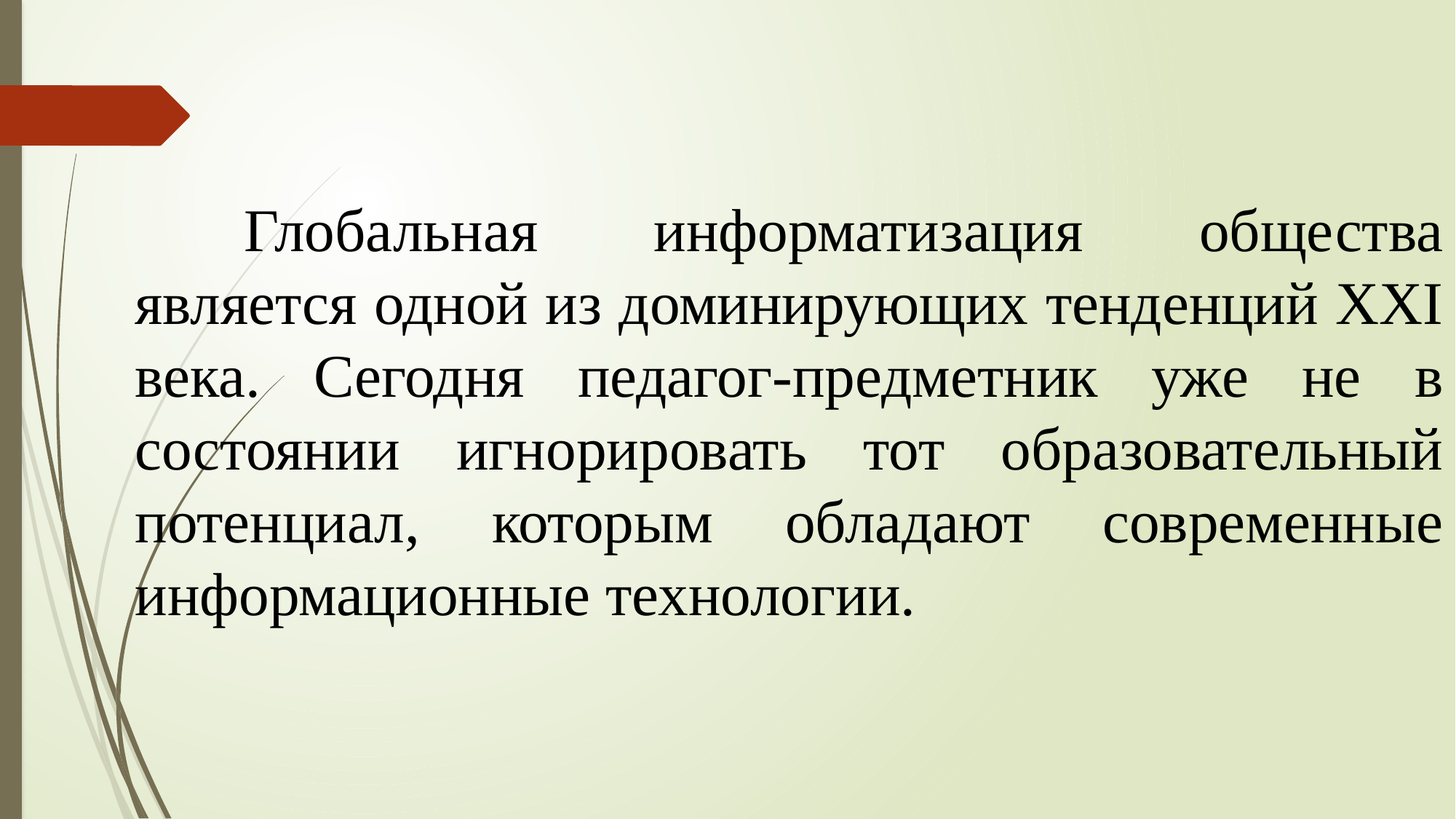

Глобальная информатизация общества является одной из доминирующих тенденций ХХI века. Сегодня педагог-предметник уже не в состоянии игнорировать тот образовательный потенциал, которым обладают современные информационные технологии.